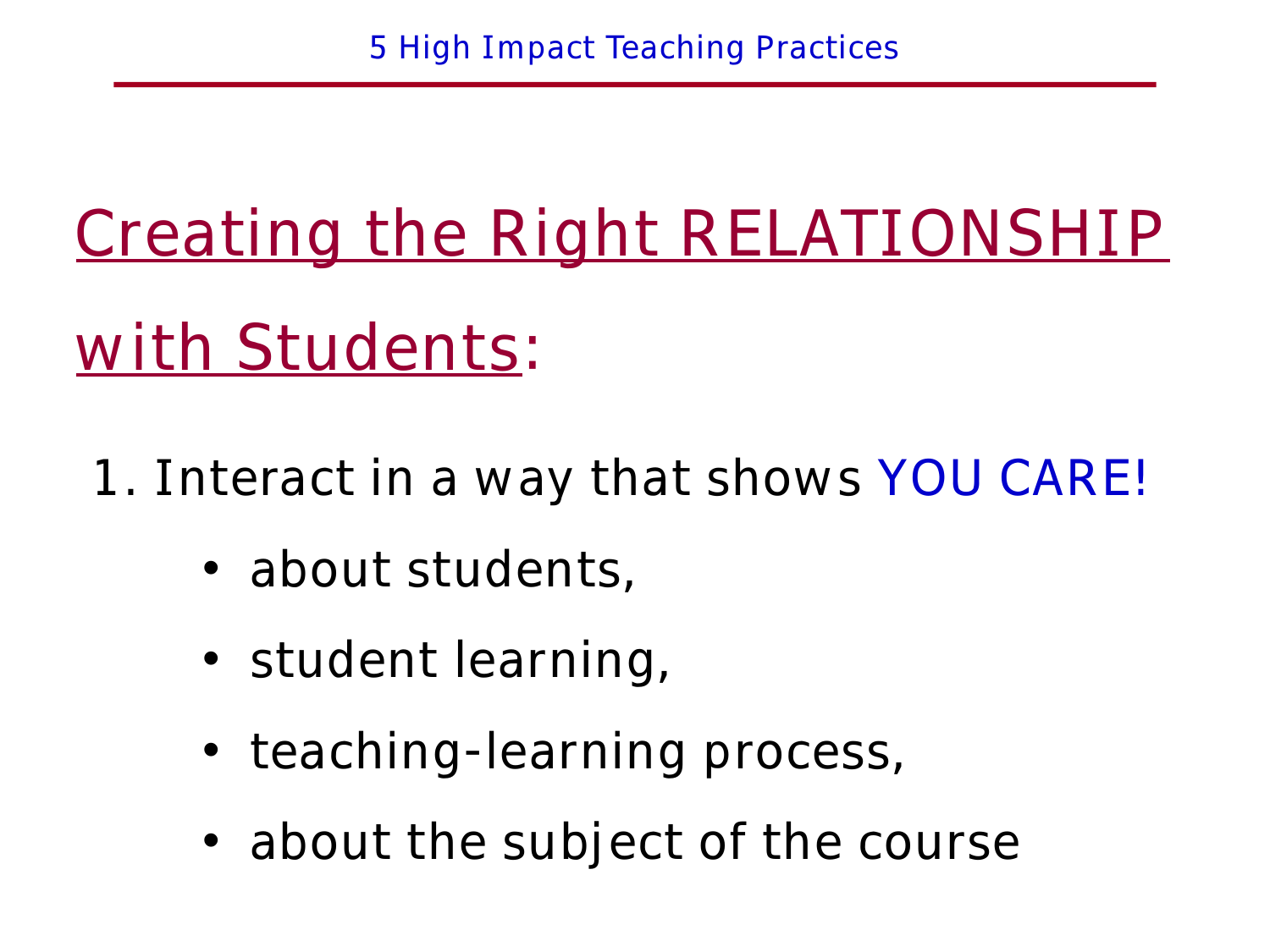

Creating the Right RELATIONSHIP with Students:
Interact in a way that shows YOU CARE!
about students,
student learning,
teaching-learning process,
about the subject of the course